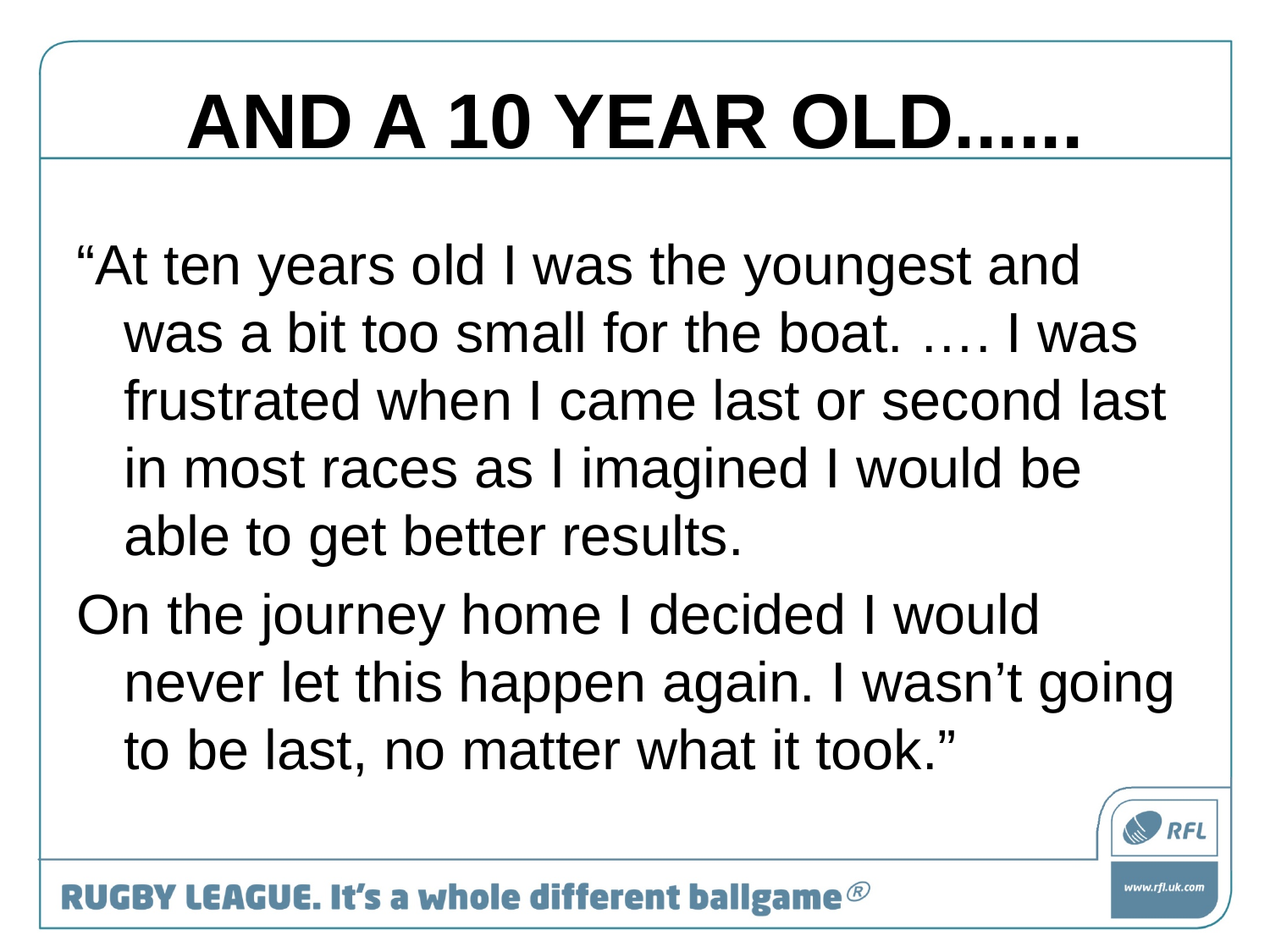

# AND A 10 YEAR OLD......
“At ten years old I was the youngest and was a bit too small for the boat. …. I was frustrated when I came last or second last in most races as I imagined I would be able to get better results.
On the journey home I decided I would never let this happen again. I wasn’t going to be last, no matter what it took.”